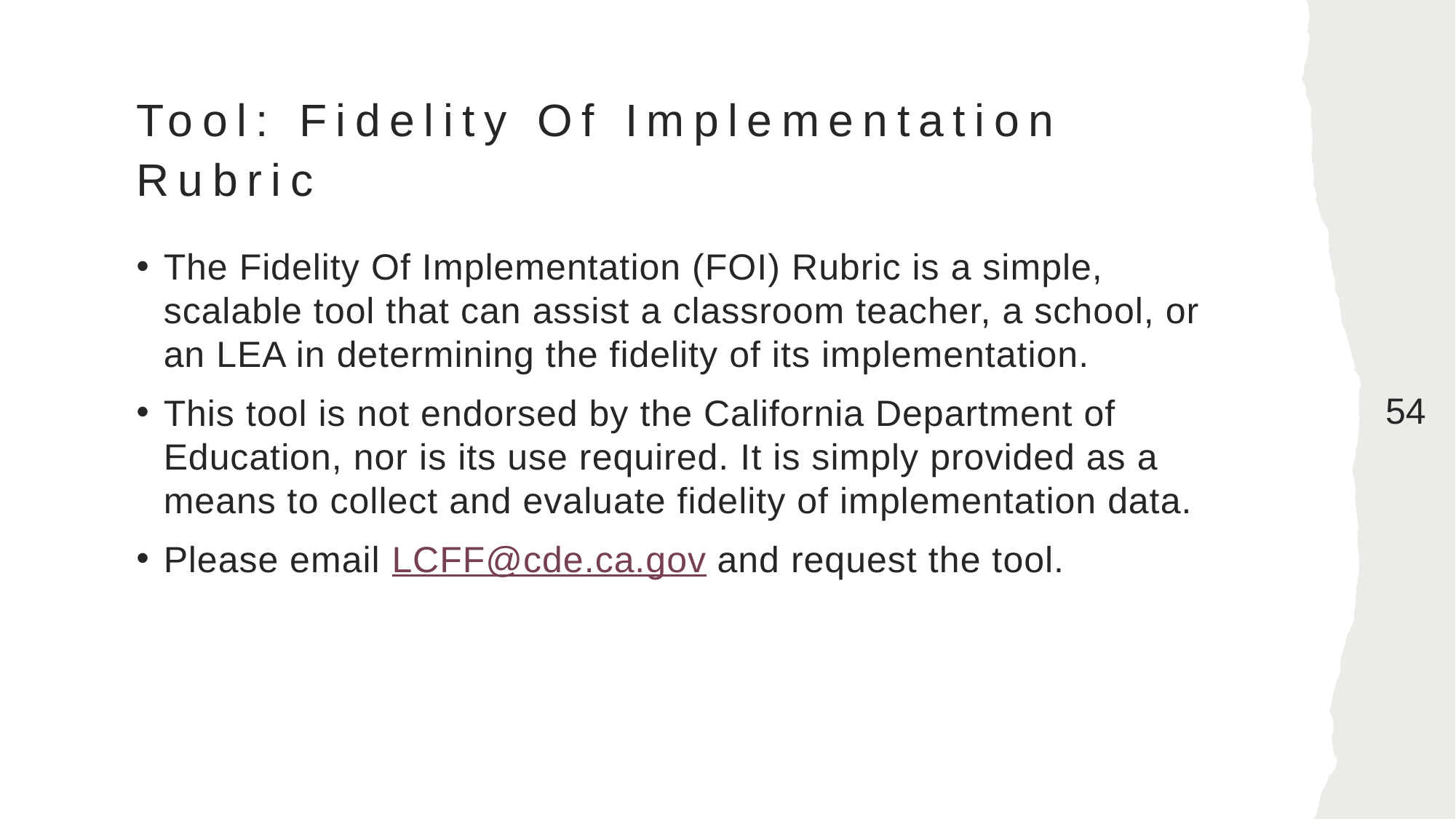

# Tool: Fidelity Of Implementation Rubric
The Fidelity Of Implementation (FOI) Rubric is a simple, scalable tool that can assist a classroom teacher, a school, or an LEA in determining the fidelity of its implementation.
This tool is not endorsed by the California Department of Education, nor is its use required. It is simply provided as a means to collect and evaluate fidelity of implementation data.
Please email LCFF@cde.ca.gov and request the tool.
54